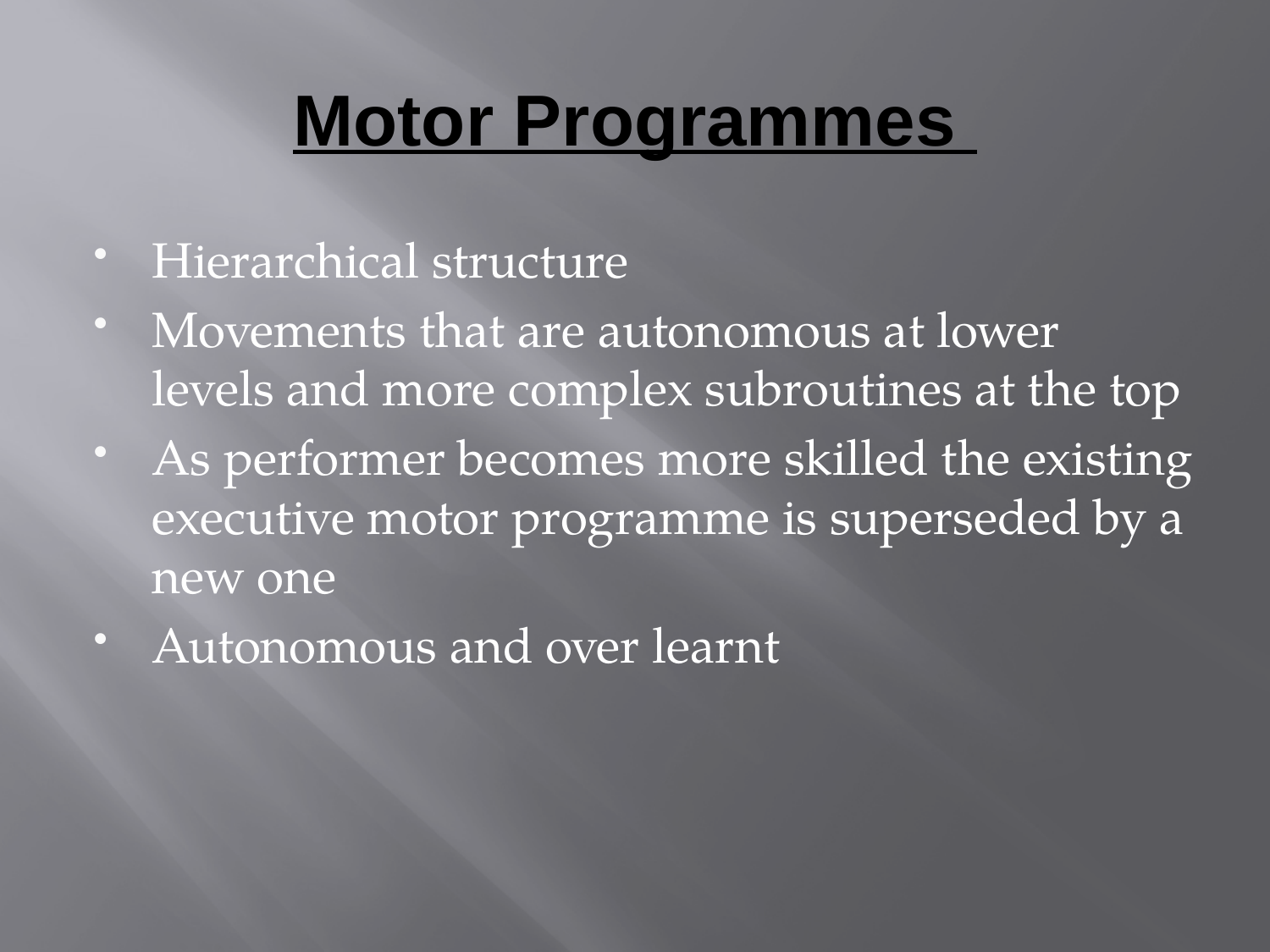

# Motor Programmes
Hierarchical structure
Movements that are autonomous at lower levels and more complex subroutines at the top
As performer becomes more skilled the existing executive motor programme is superseded by a new one
Autonomous and over learnt